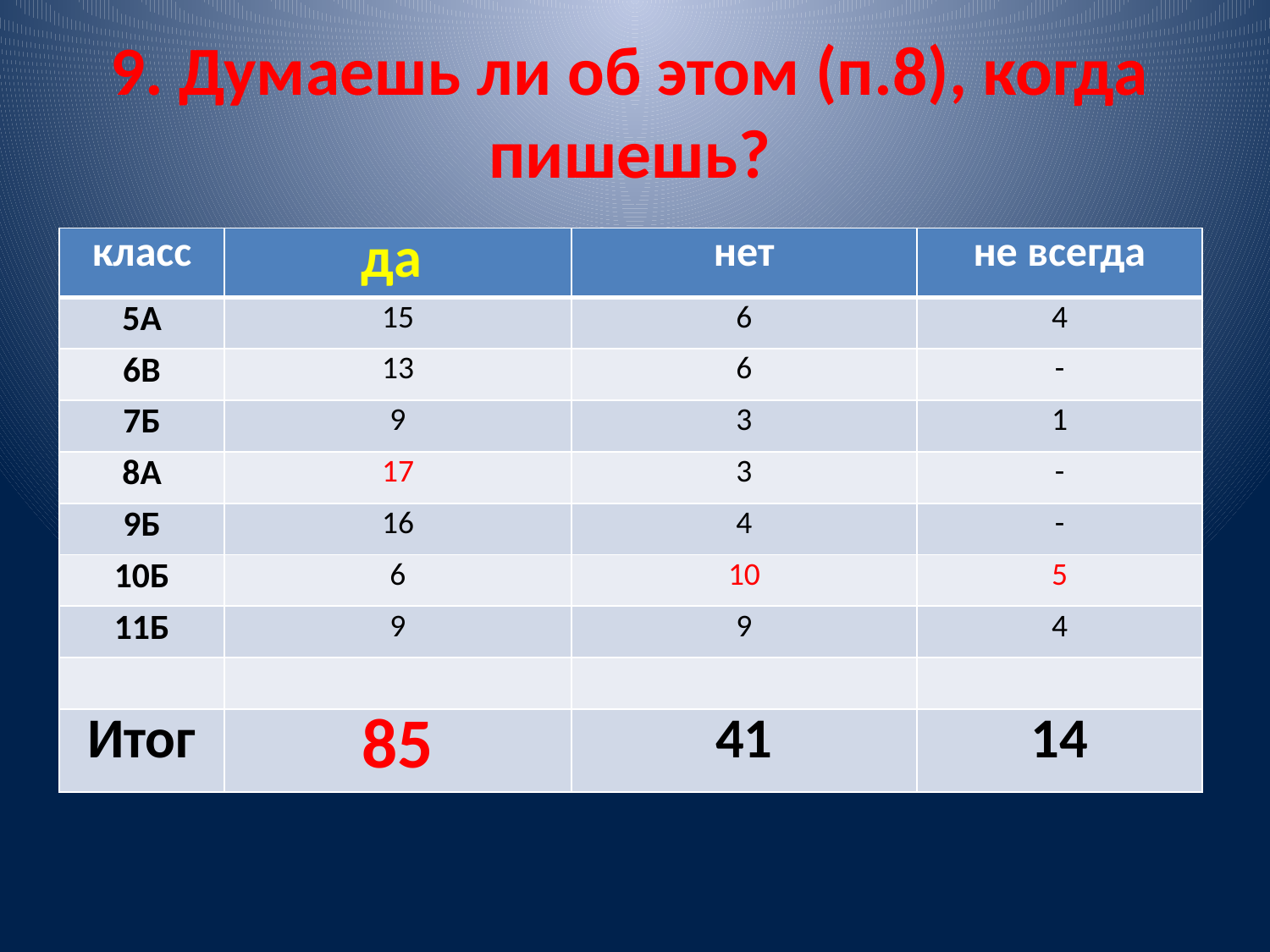

# 9. Думаешь ли об этом (п.8), когда пишешь?
| класс | да | нет | не всегда |
| --- | --- | --- | --- |
| 5А | 15 | 6 | 4 |
| 6В | 13 | 6 | - |
| 7Б | 9 | 3 | 1 |
| 8А | 17 | 3 | - |
| 9Б | 16 | 4 | - |
| 10Б | 6 | 10 | 5 |
| 11Б | 9 | 9 | 4 |
|  |  |  |  |
| Итог | 85 | 41 | 14 |